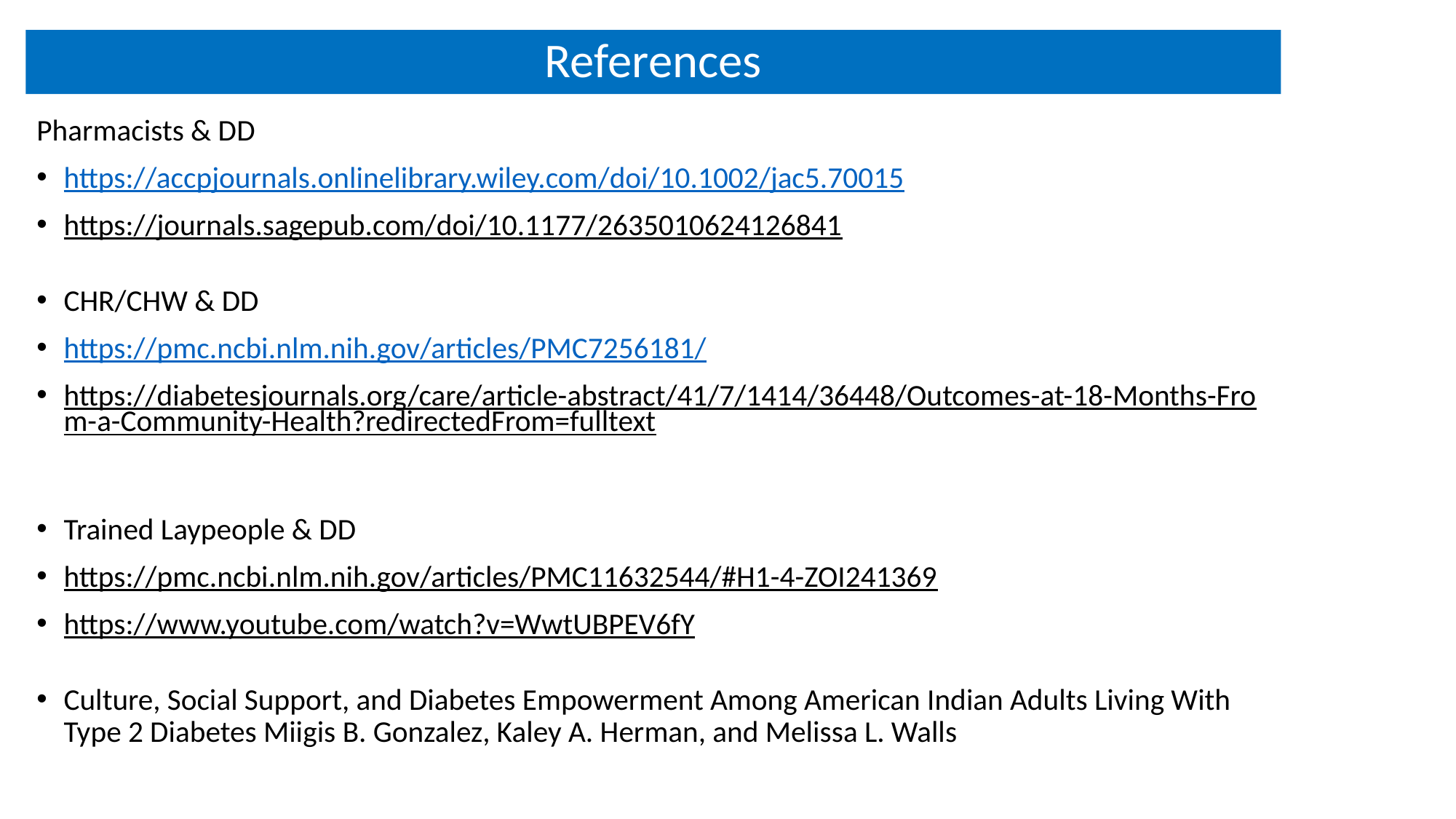

# References
Pharmacists & DD
https://accpjournals.onlinelibrary.wiley.com/doi/10.1002/jac5.70015
https://journals.sagepub.com/doi/10.1177/2635010624126841

CHR/CHW & DD
https://pmc.ncbi.nlm.nih.gov/articles/PMC7256181/
https://diabetesjournals.org/care/article-abstract/41/7/1414/36448/Outcomes-at-18-Months-From-a-Community-Health?redirectedFrom=fulltext

Trained Laypeople & DD
https://pmc.ncbi.nlm.nih.gov/articles/PMC11632544/#H1-4-ZOI241369
https://www.youtube.com/watch?v=WwtUBPEV6fY

Culture, Social Support, and Diabetes Empowerment Among American Indian Adults Living With Type 2 Diabetes Miigis B. Gonzalez, Kaley A. Herman, and Melissa L. Walls